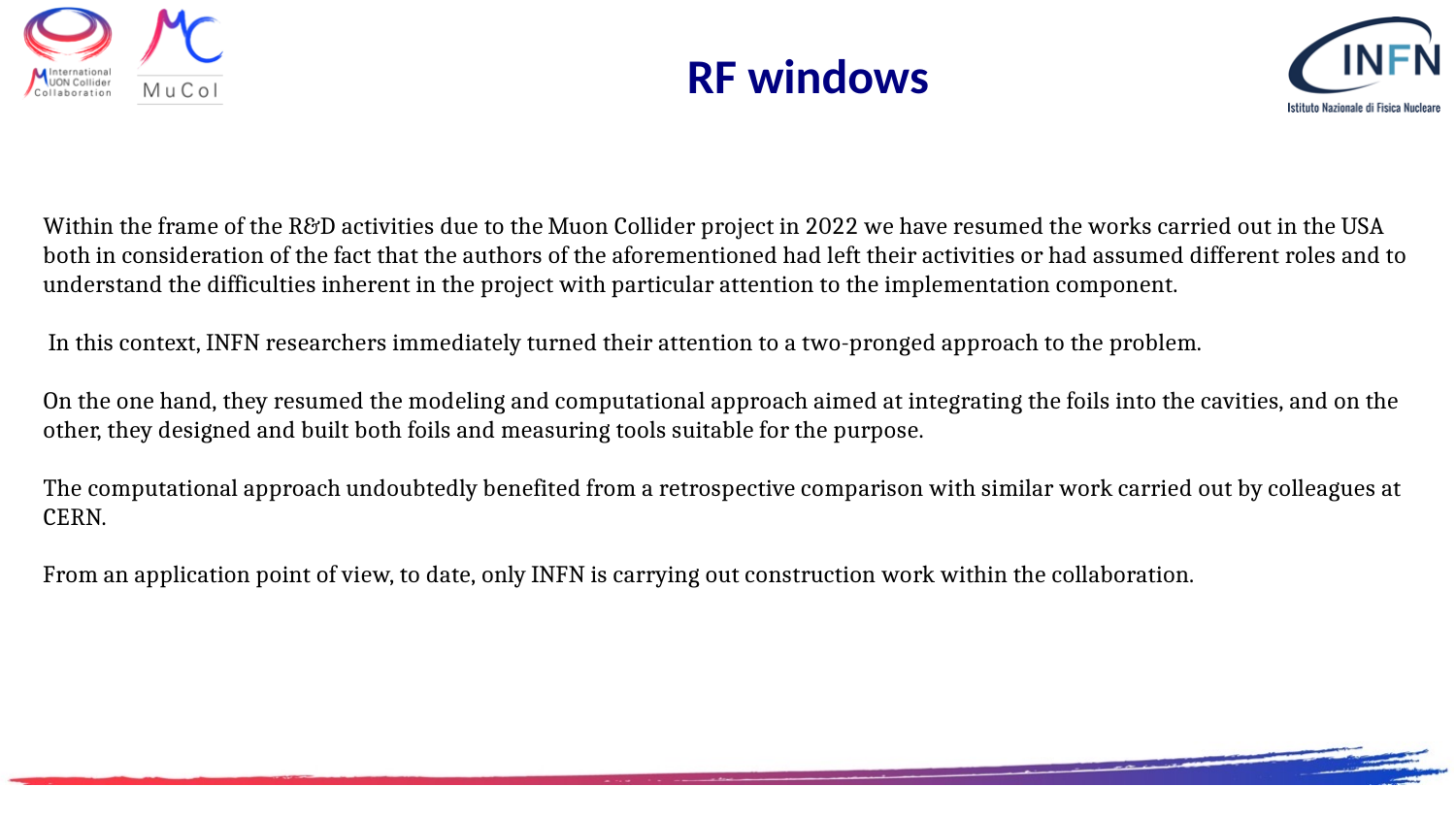

# RF windows
Within the frame of the R&D activities due to the Muon Collider project in 2022 we have resumed the works carried out in the USA both in consideration of the fact that the authors of the aforementioned had left their activities or had assumed different roles and to understand the difficulties inherent in the project with particular attention to the implementation component.

 In this context, INFN researchers immediately turned their attention to a two-pronged approach to the problem.

On the one hand, they resumed the modeling and computational approach aimed at integrating the foils into the cavities, and on the other, they designed and built both foils and measuring tools suitable for the purpose.

The computational approach undoubtedly benefited from a retrospective comparison with similar work carried out by colleagues at CERN.

From an application point of view, to date, only INFN is carrying out construction work within the collaboration.